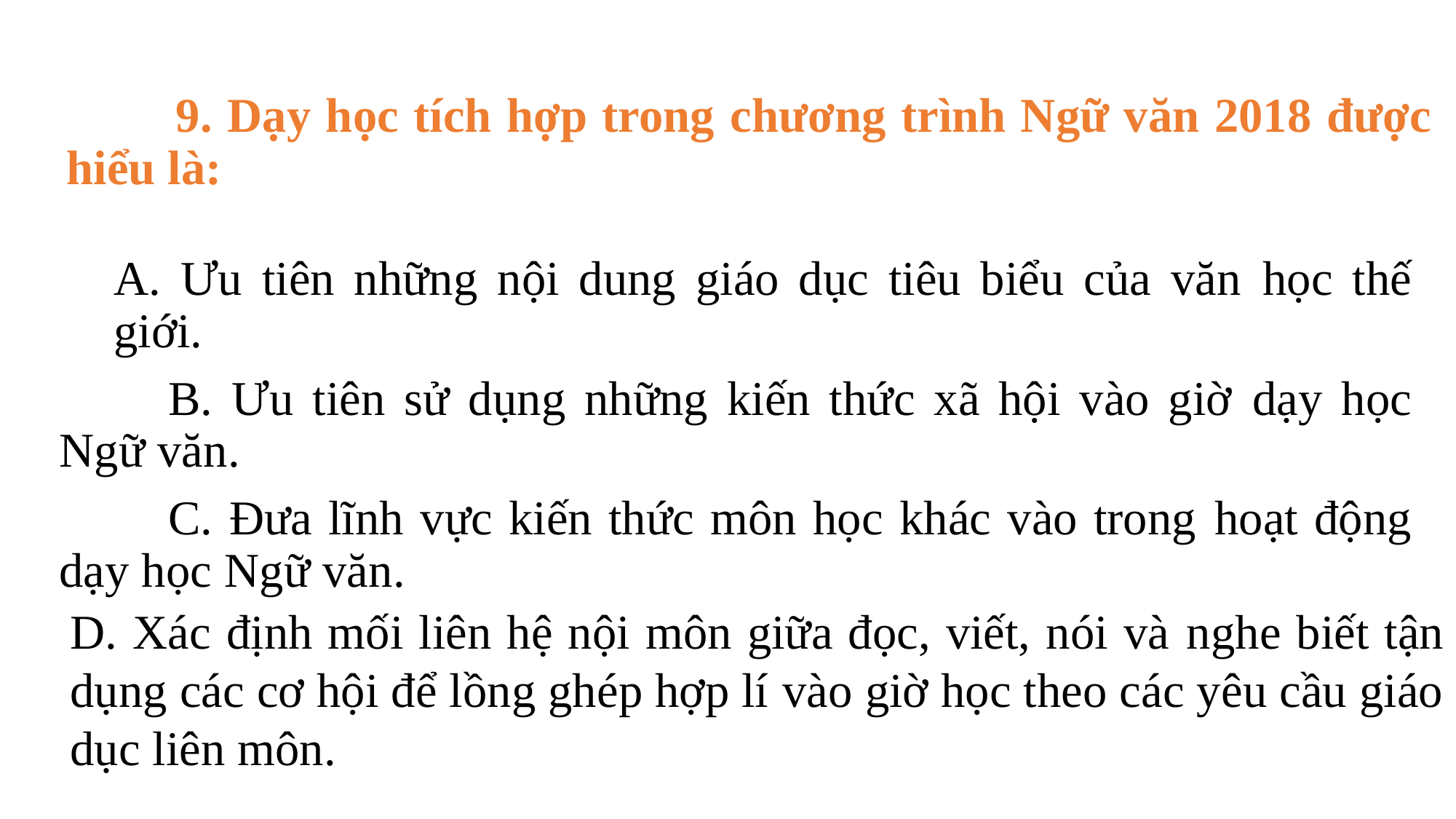

# 9. Dạy học tích hợp trong chương trình Ngữ văn 2018 được hiểu là:

	A. Ưu tiên những nội dung giáo dục tiêu biểu của văn học thế giới.
	B. Ưu tiên sử dụng những kiến thức xã hội vào giờ dạy học Ngữ văn.
	C. Đưa lĩnh vực kiến thức môn học khác vào trong hoạt động dạy học Ngữ văn.

D. Xác định mối liên hệ nội môn giữa đọc, viết, nói và nghe biết tận dụng các cơ hội để lồng ghép hợp lí vào giờ học theo các yêu cầu giáo dục liên môn.